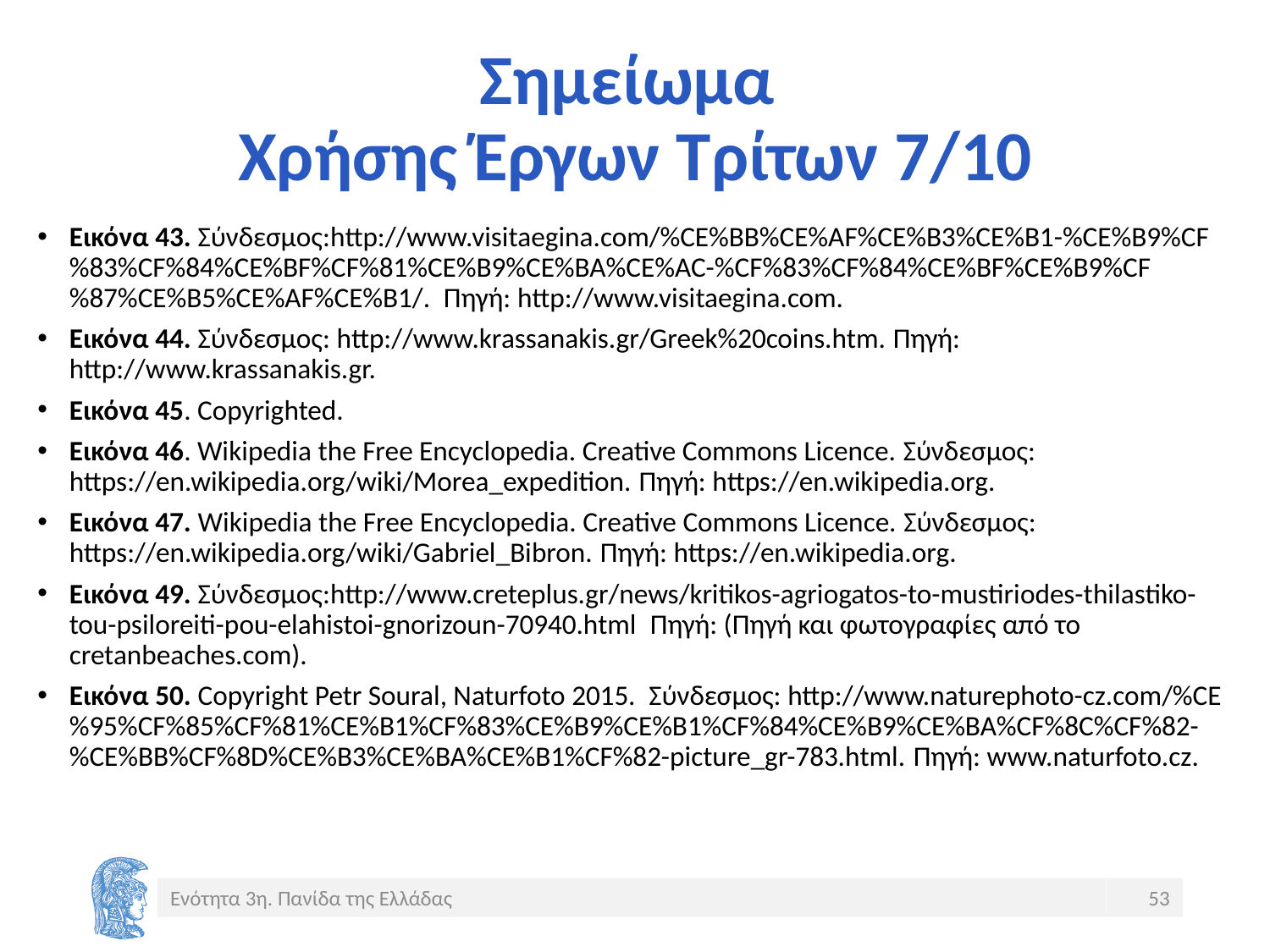

# Σημείωμα Χρήσης Έργων Τρίτων 7/10
Εικόνα 43. Σύνδεσμος:http://www.visitaegina.com/%CE%BB%CE%AF%CE%B3%CE%B1-%CE%B9%CF%83%CF%84%CE%BF%CF%81%CE%B9%CE%BA%CE%AC-%CF%83%CF%84%CE%BF%CE%B9%CF%87%CE%B5%CE%AF%CE%B1/.  Πηγή: http://www.visitaegina.com.
Εικόνα 44. Σύνδεσμος: http://www.krassanakis.gr/Greek%20coins.htm. Πηγή: http://www.krassanakis.gr.
Εικόνα 45. Copyrighted.
Εικόνα 46. Wikipedia the Free Encyclopedia. Creative Commons Licence. Σύνδεσμος:  https://en.wikipedia.org/wiki/Morea_expedition. Πηγή: https://en.wikipedia.org.
Εικόνα 47. Wikipedia the Free Encyclopedia. Creative Commons Licence. Σύνδεσμος: https://en.wikipedia.org/wiki/Gabriel_Bibron. Πηγή: https://en.wikipedia.org.
Εικόνα 49. Σύνδεσμος:http://www.creteplus.gr/news/kritikos-agriogatos-to-mustiriodes-thilastiko-tou-psiloreiti-pou-elahistoi-gnorizoun-70940.html  Πηγή: (Πηγή και φωτογραφίες από το cretanbeaches.com).
Εικόνα 50. Copyright Petr Soural, Naturfoto 2015.  Σύνδεσμος: http://www.naturephoto-cz.com/%CE%95%CF%85%CF%81%CE%B1%CF%83%CE%B9%CE%B1%CF%84%CE%B9%CE%BA%CF%8C%CF%82-%CE%BB%CF%8D%CE%B3%CE%BA%CE%B1%CF%82-picture_gr-783.html. Πηγή: www.naturfoto.cz.

Ενότητα 3η. Πανίδα της Ελλάδας
53